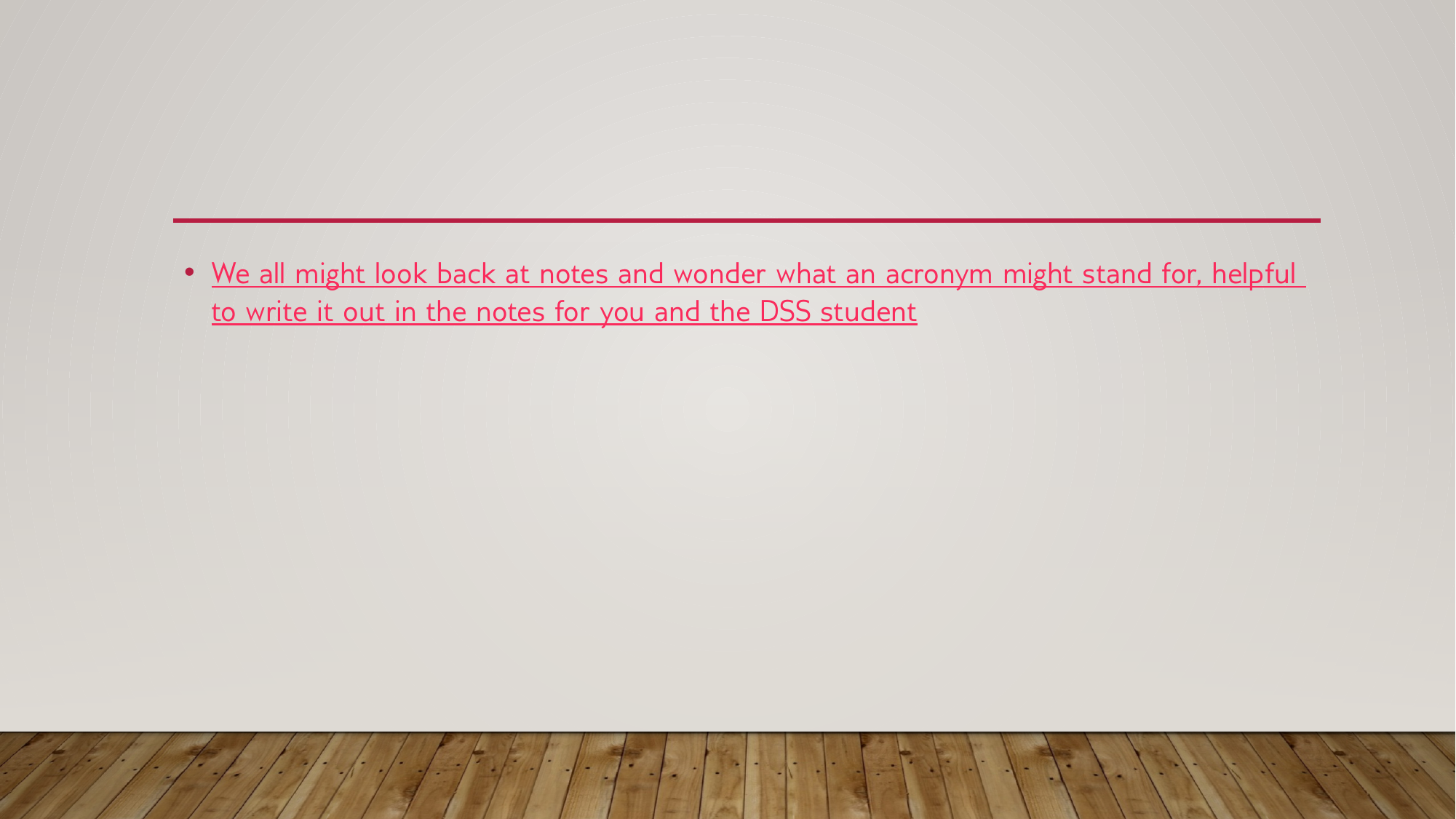

#
We all might look back at notes and wonder what an acronym might stand for, helpful to write it out in the notes for you and the DSS student